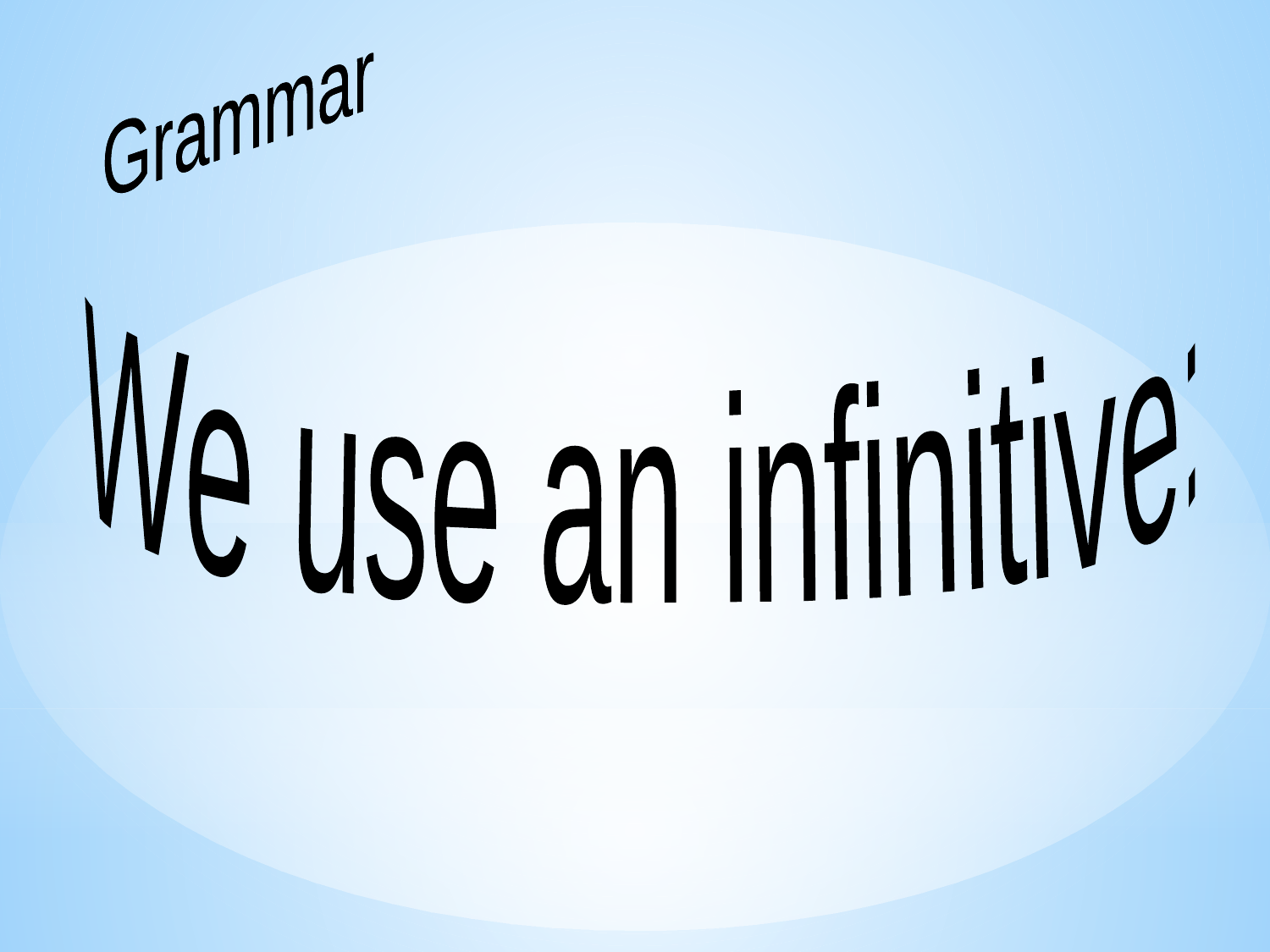

Grammar
Grammar

We use an infinitive:
#